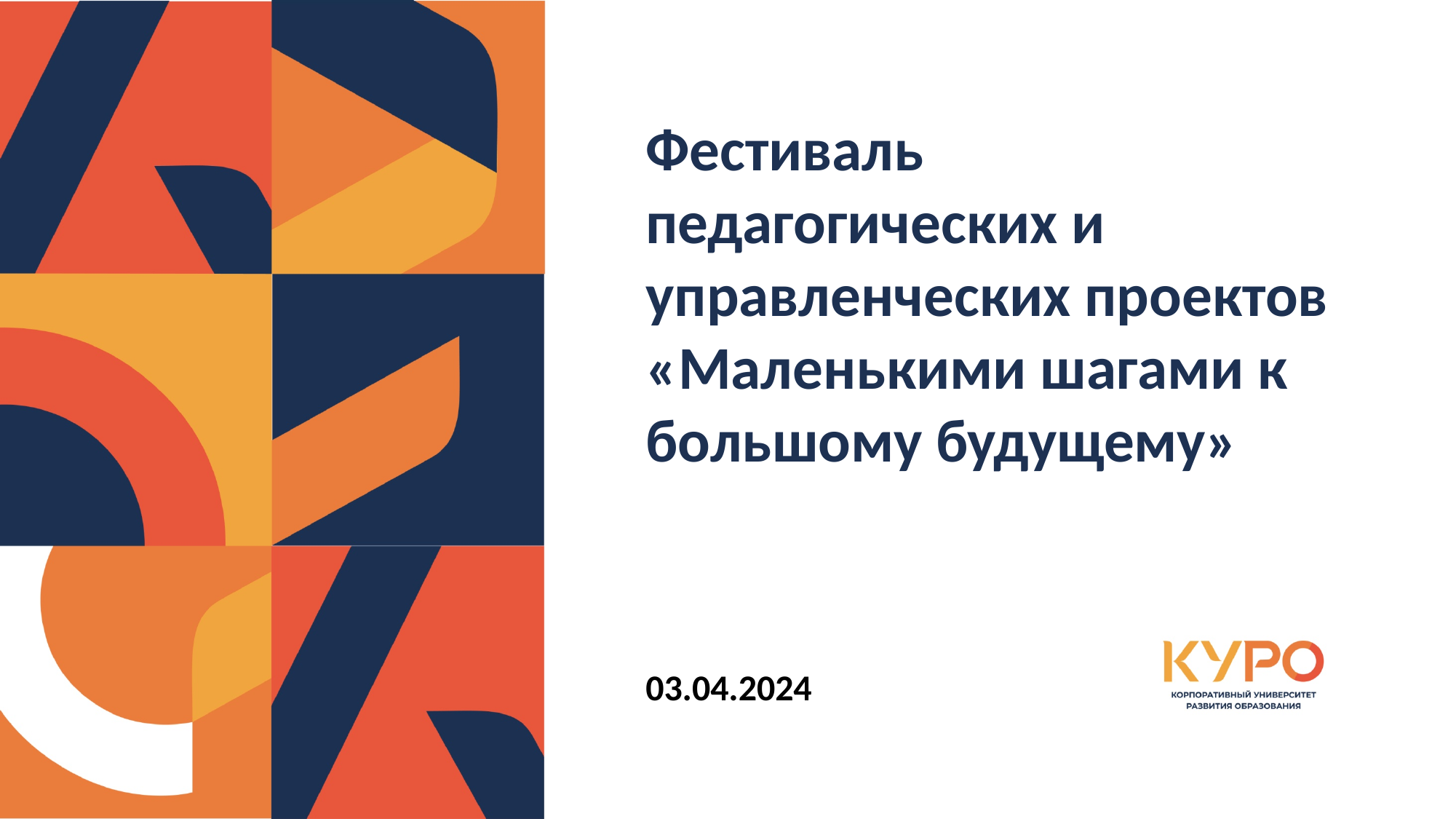

Фестиваль
педагогических и управленческих проектов
«Маленькими шагами к большому будущему»
03.04.2024